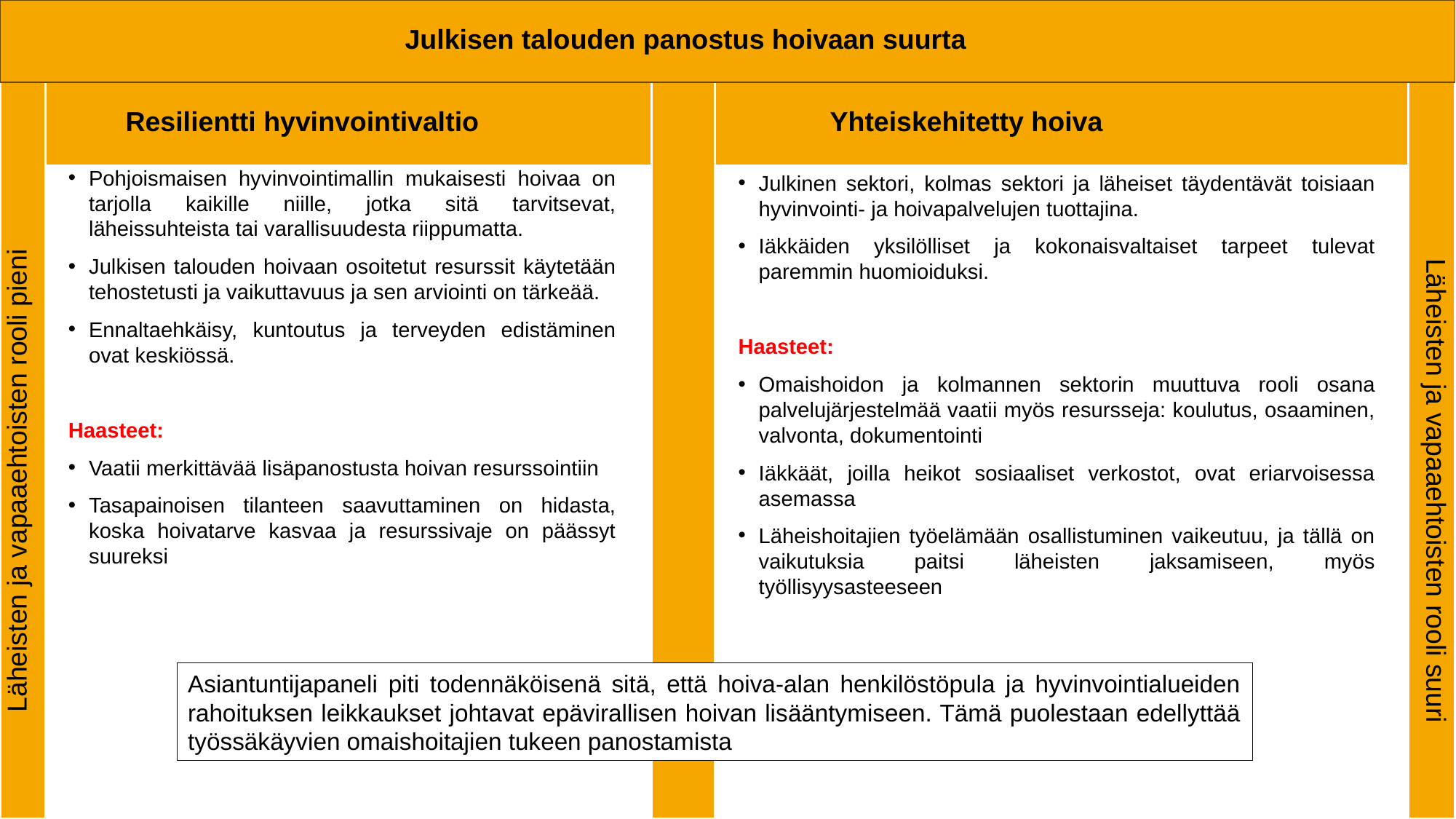

Julkisen talouden panostus hoivaan suurta

Resilientti hyvinvointivaltio
Yhteiskehitetty hoiva
Pohjoismaisen hyvinvointimallin mukaisesti hoivaa on tarjolla kaikille niille, jotka sitä tarvitsevat, läheissuhteista tai varallisuudesta riippumatta.
Julkisen talouden hoivaan osoitetut resurssit käytetään tehostetusti ja vaikuttavuus ja sen arviointi on tärkeää.
Ennaltaehkäisy, kuntoutus ja terveyden edistäminen ovat keskiössä.

Haasteet:
Vaatii merkittävää lisäpanostusta hoivan resurssointiin
Tasapainoisen tilanteen saavuttaminen on hidasta, koska hoivatarve kasvaa ja resurssivaje on päässyt suureksi

Julkinen sektori, kolmas sektori ja läheiset täydentävät toisiaan hyvinvointi- ja hoivapalvelujen tuottajina.
Iäkkäiden yksilölliset ja kokonaisvaltaiset tarpeet tulevat paremmin huomioiduksi.

Haasteet:
Omaishoidon ja kolmannen sektorin muuttuva rooli osana palvelujärjestelmää vaatii myös resursseja: koulutus, osaaminen, valvonta, dokumentointi
Iäkkäät, joilla heikot sosiaaliset verkostot, ovat eriarvoisessa asemassa
Läheishoitajien työelämään osallistuminen vaikeutuu, ja tällä on vaikutuksia paitsi läheisten jaksamiseen, myös työllisyysasteeseen

Läheisten ja vapaaehtoisten rooli pieni
Läheisten ja vapaaehtoisten rooli suuri
Asiantuntijapaneli piti todennäköisenä sitä, että hoiva-alan henkilöstöpula ja hyvinvointialueiden rahoituksen leikkaukset johtavat epävirallisen hoivan lisääntymiseen. Tämä puolestaan edellyttää työssäkäyvien omaishoitajien tukeen panostamista